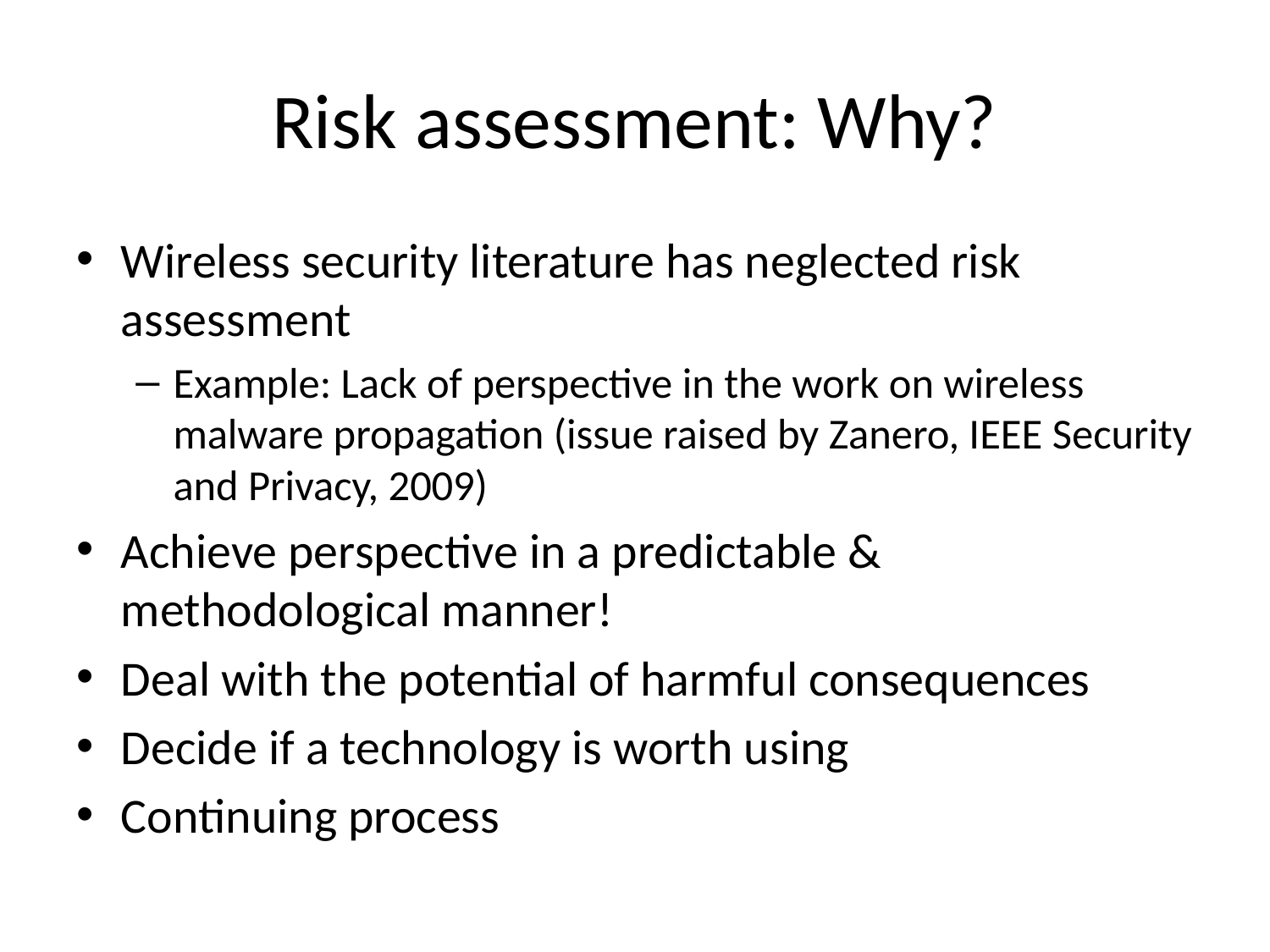

# Risk assessment: Why?
Wireless security literature has neglected risk assessment
Example: Lack of perspective in the work on wireless malware propagation (issue raised by Zanero, IEEE Security and Privacy, 2009)
Achieve perspective in a predictable & methodological manner!
Deal with the potential of harmful consequences
Decide if a technology is worth using
Continuing process